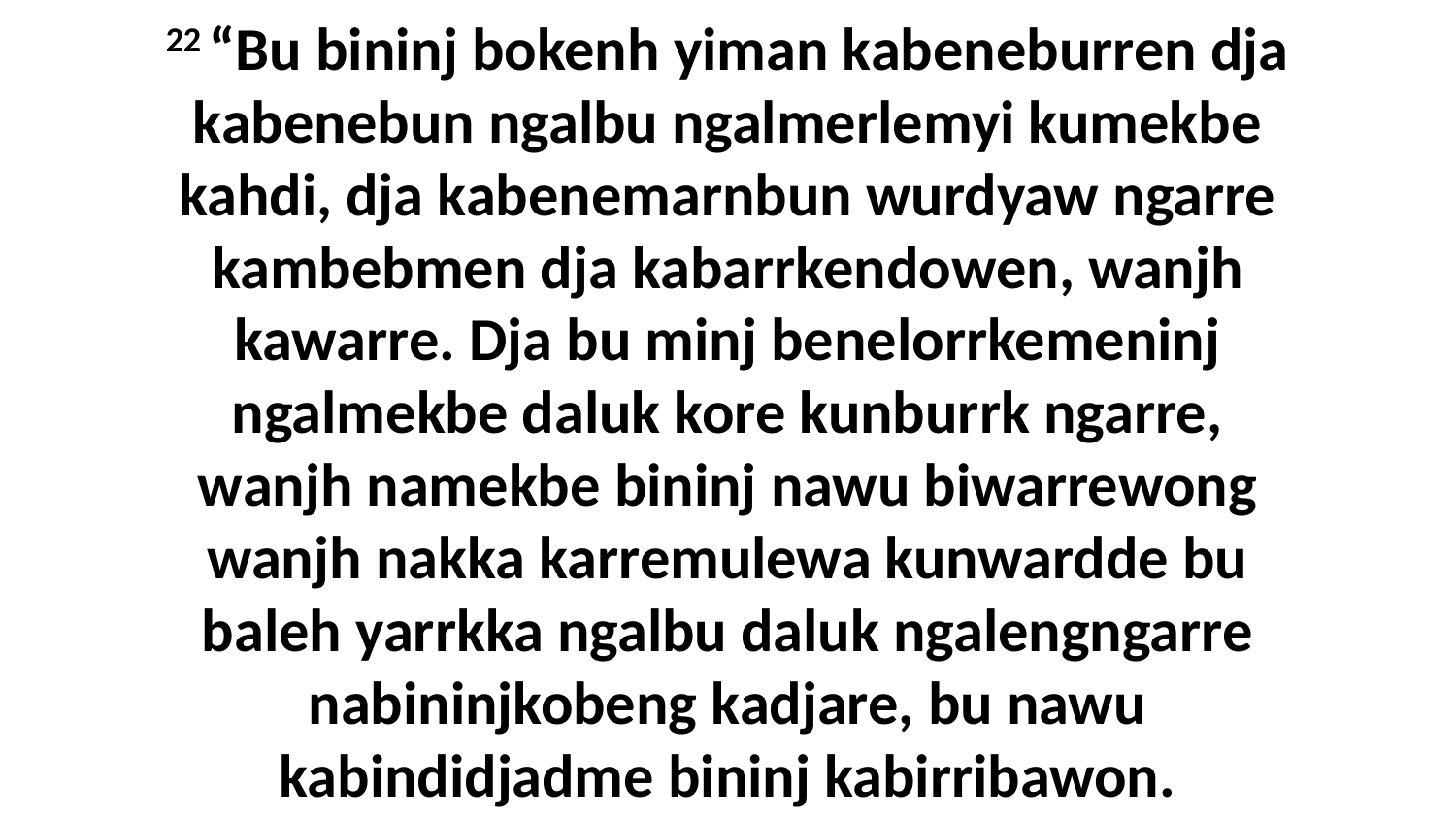

22 “Bu bininj bokenh yiman kabeneburren dja kabenebun ngalbu ngalmerlemyi kumekbe kahdi, dja kabenemarnbun wurdyaw ngarre kambebmen dja kabarrkendowen, wanjh kawarre. Dja bu minj benelorrkemeninj ngalmekbe daluk kore kunburrk ngarre, wanjh namekbe bininj nawu biwarrewong wanjh nakka karremulewa kunwardde bu baleh yarrkka ngalbu daluk ngalengngarre nabininjkobeng kadjare, bu nawu kabindidjadme bininj kabirribawon.